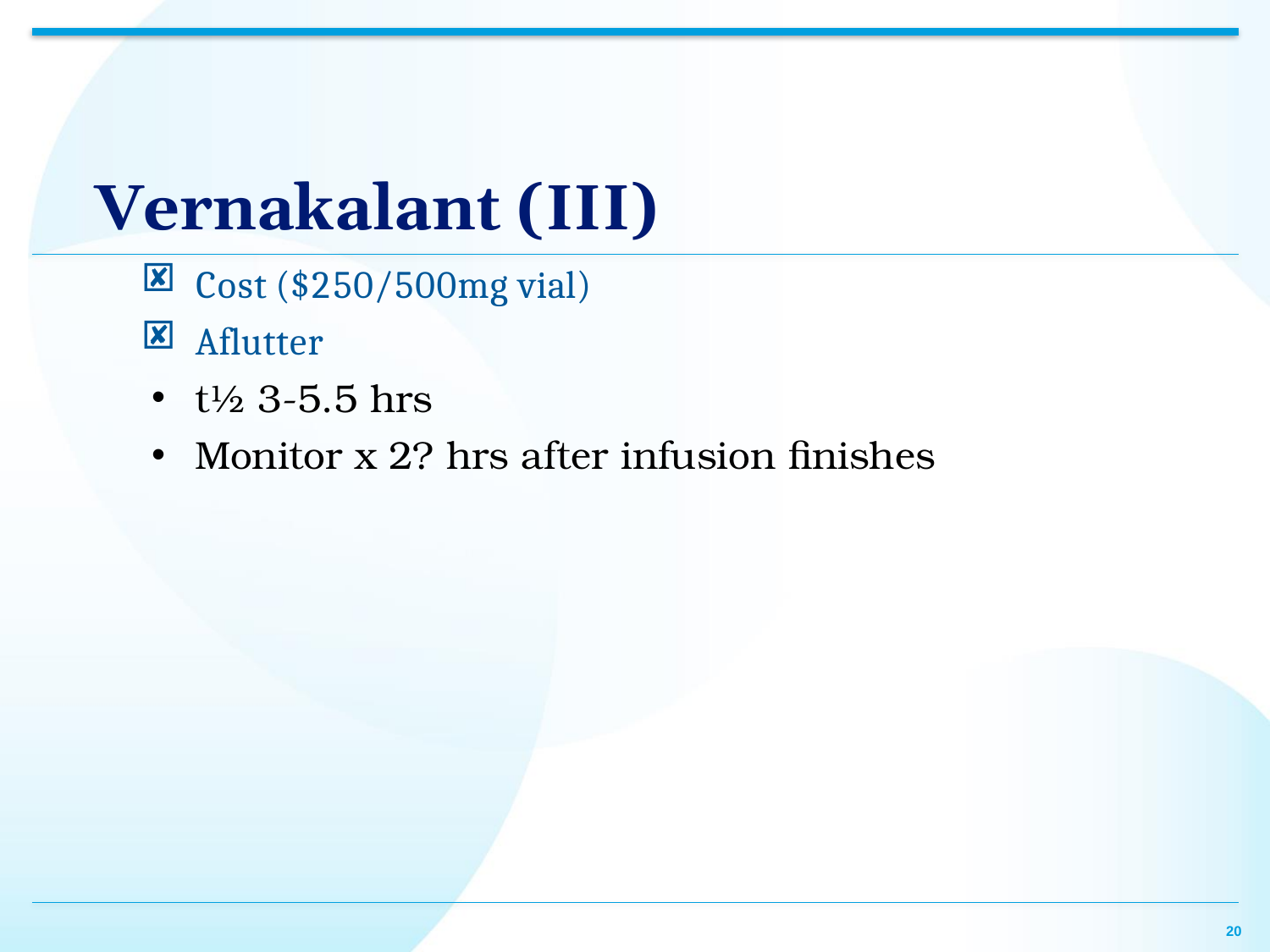

# Vernakalant (III)
Cost ($250/500mg vial)
Aflutter
t½ 3-5.5 hrs
Monitor x 2? hrs after infusion finishes
20